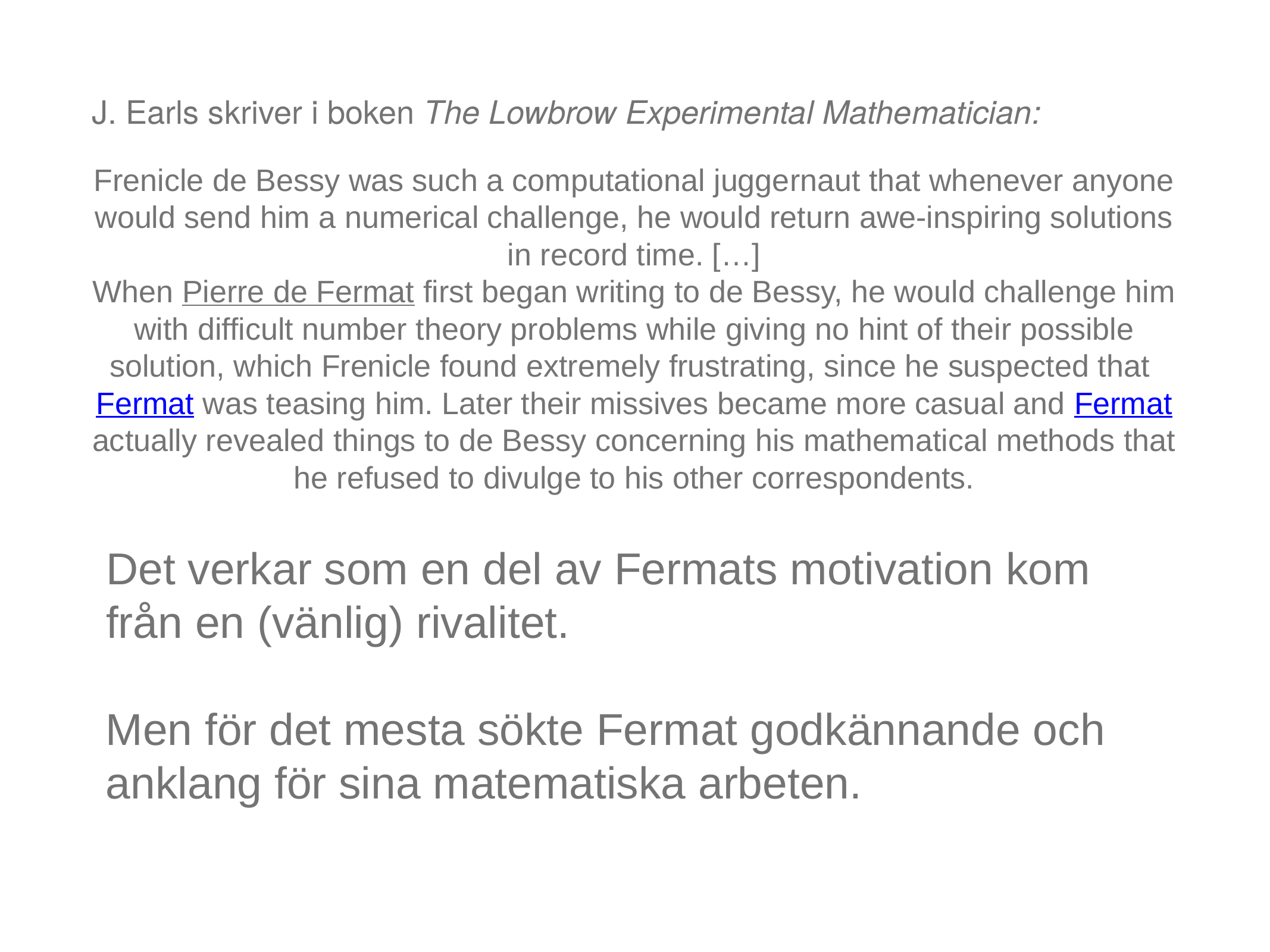

J. Earls skriver i boken The Lowbrow Experimental Mathematician:
Frenicle de Bessy was such a computational juggernaut that whenever anyone would send him a numerical challenge, he would return awe-inspiring solutions in record time. […]
When Pierre de Fermat first began writing to de Bessy, he would challenge him with difficult number theory problems while giving no hint of their possible solution, which Frenicle found extremely frustrating, since he suspected that Fermat was teasing him. Later their missives became more casual and Fermat actually revealed things to de Bessy concerning his mathematical methods that he refused to divulge to his other correspondents.
Det verkar som en del av Fermats motivation kom från en (vänlig) rivalitet.
Men för det mesta sökte Fermat godkännande och anklang för sina matematiska arbeten.